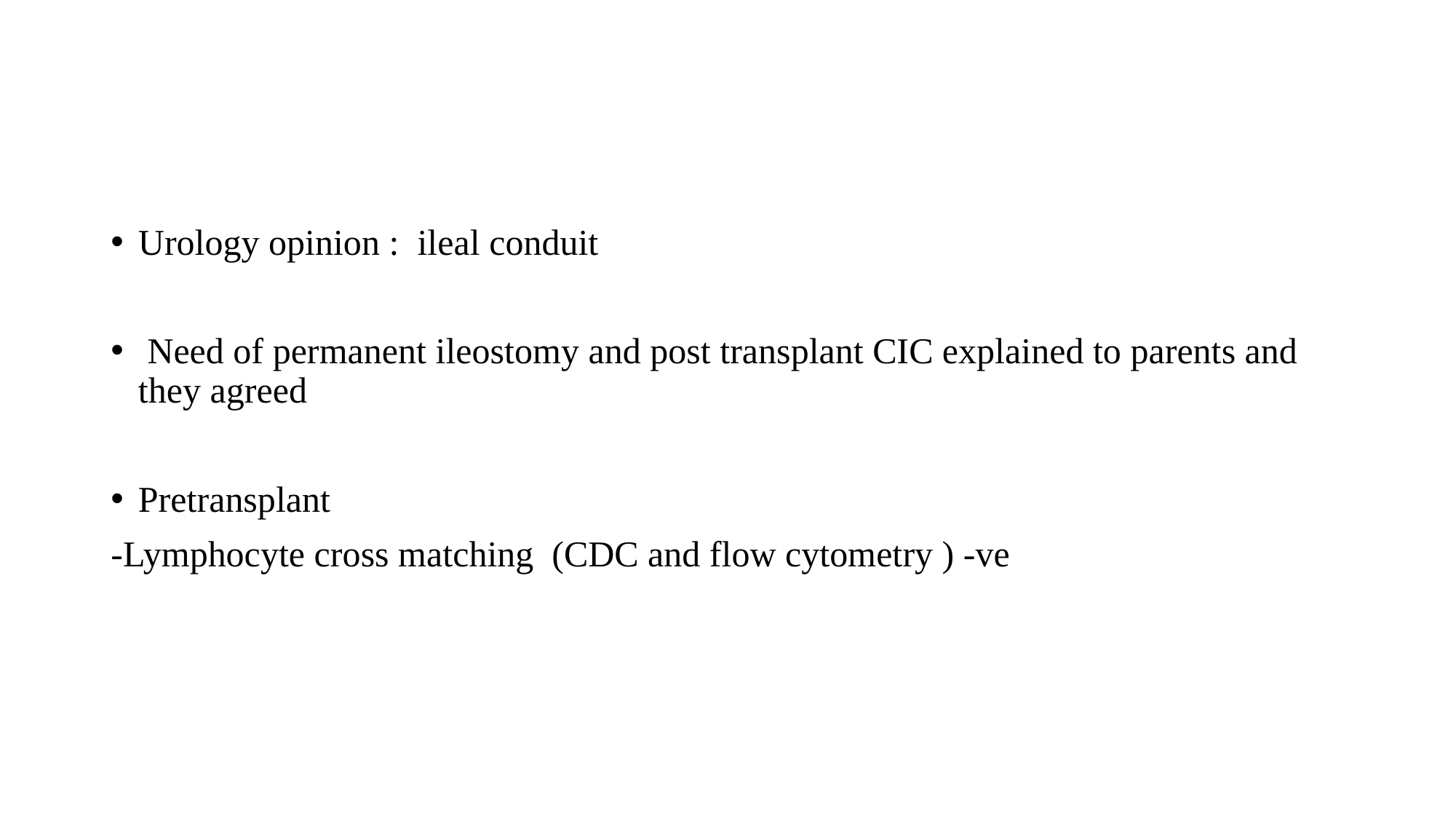

#
Urology opinion :  ileal conduit

 Need of permanent ileostomy and post transplant CIC explained to parents and they agreed

Pretransplant
-Lymphocyte cross matching  (CDC and flow cytometry ) -ve